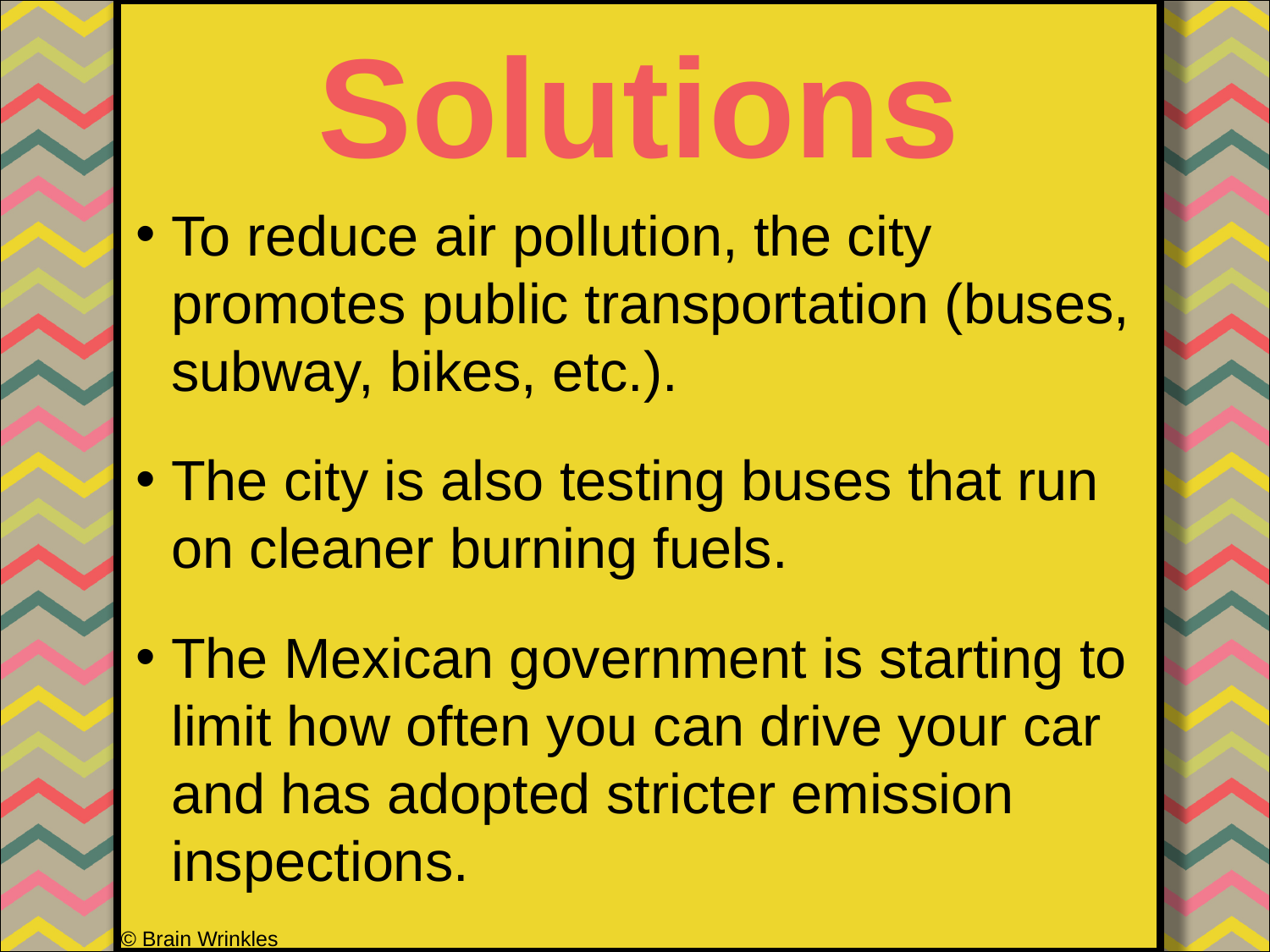

Solutions
#
To reduce air pollution, the city promotes public transportation (buses, subway, bikes, etc.).

The city is also testing buses that run on cleaner burning fuels.

The Mexican government is starting to limit how often you can drive your car and has adopted stricter emission inspections.

© Brain Wrinkles